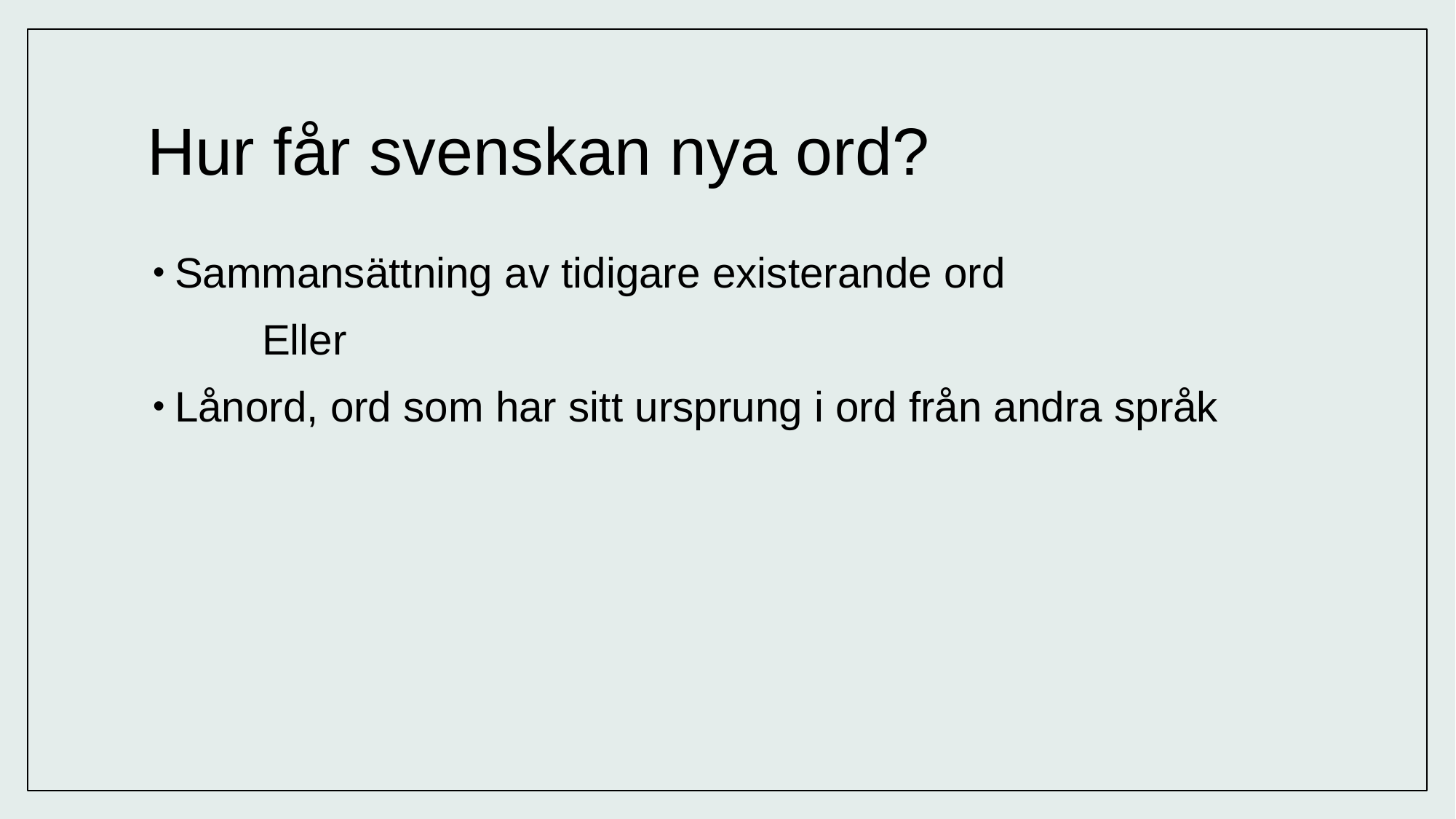

# Hur får svenskan nya ord?
Sammansättning av tidigare existerande ord
	Eller
Lånord, ord som har sitt ursprung i ord från andra språk